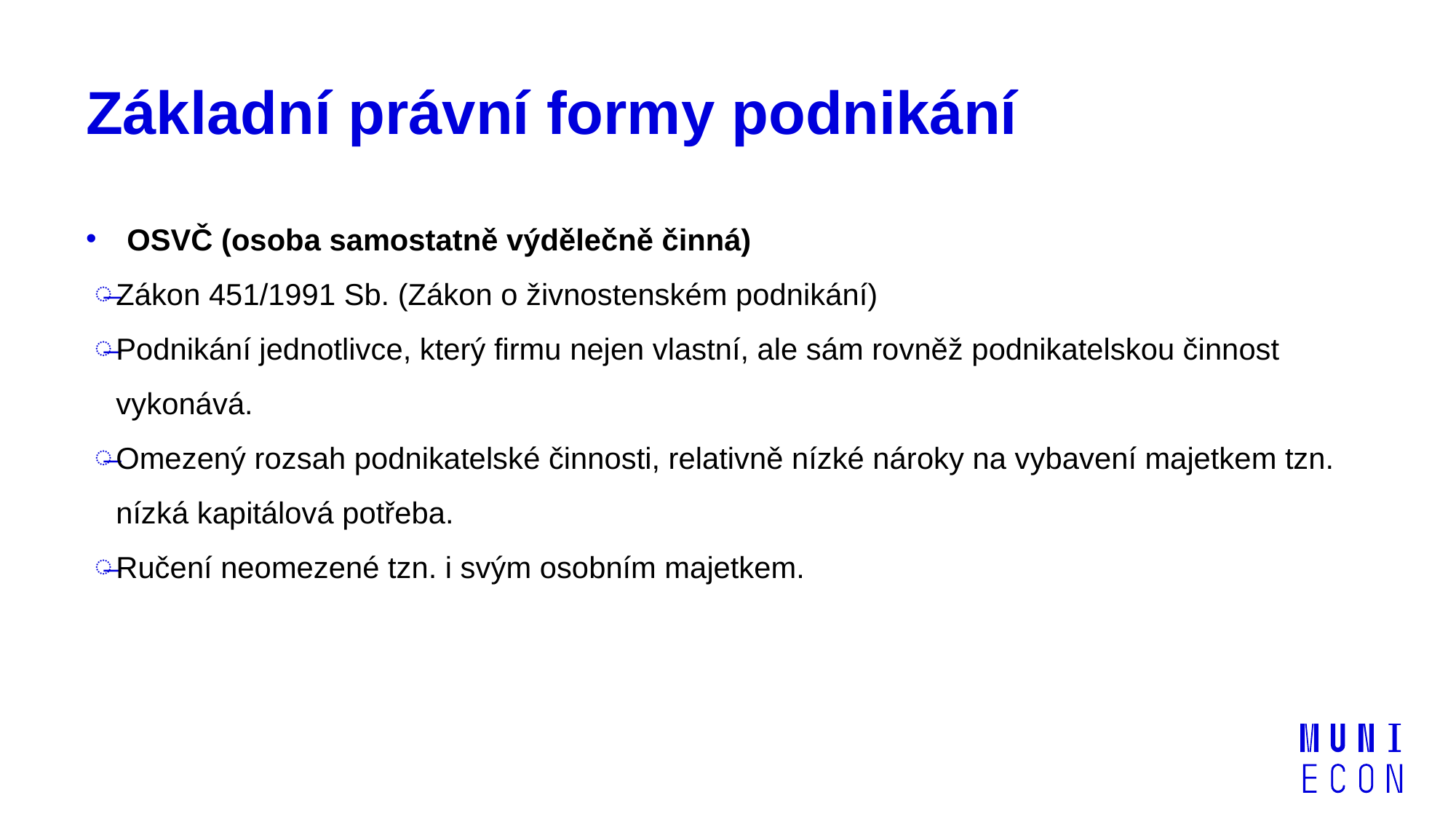

# Základní právní formy podnikání
OSVČ (osoba samostatně výdělečně činná)
Zákon 451/1991 Sb. (Zákon o živnostenském podnikání)
Podnikání jednotlivce, který firmu nejen vlastní, ale sám rovněž podnikatelskou činnost vykonává.
Omezený rozsah podnikatelské činnosti, relativně nízké nároky na vybavení majetkem tzn. nízká kapitálová potřeba.
Ručení neomezené tzn. i svým osobním majetkem.